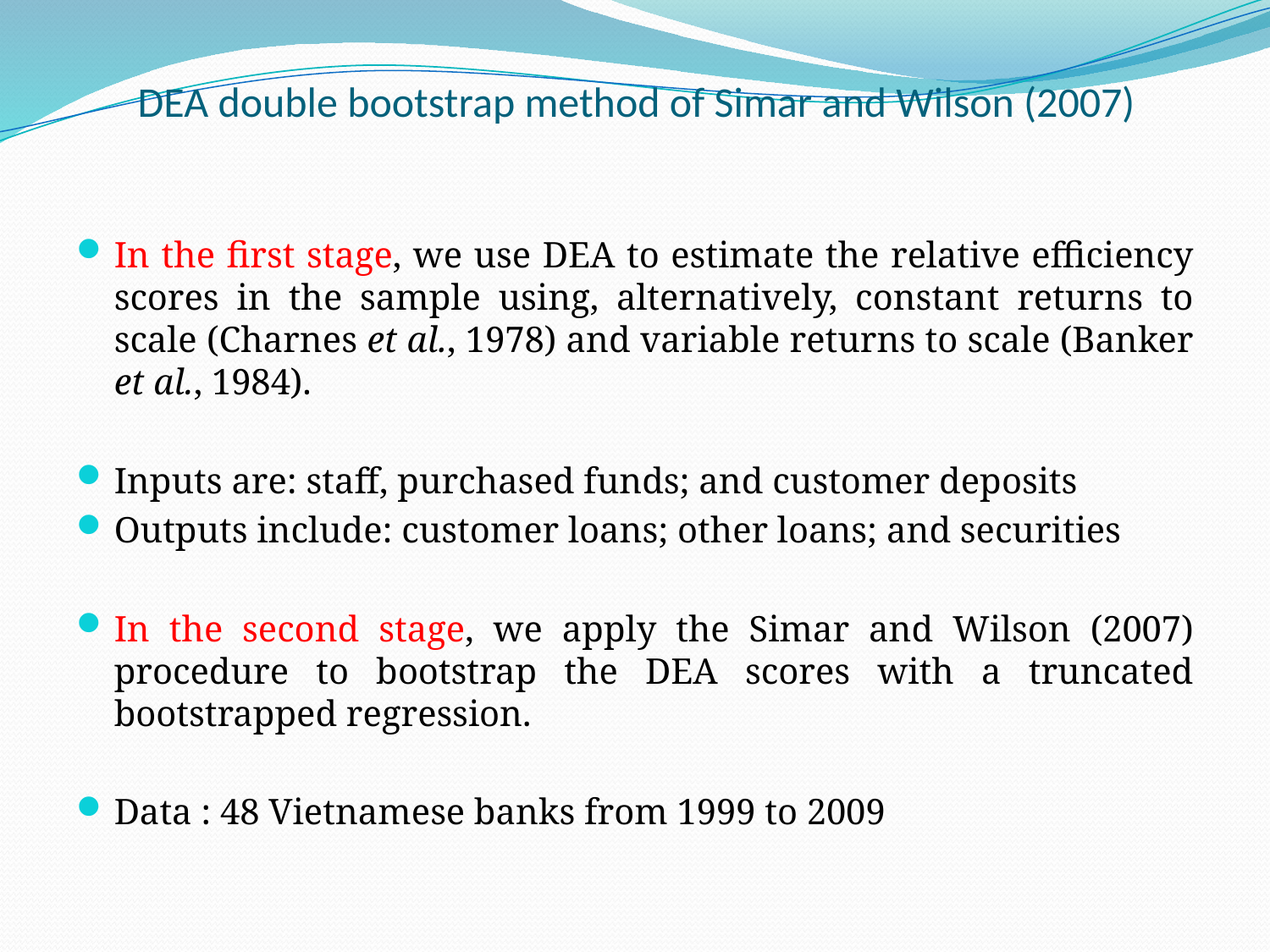

# DEA double bootstrap method of Simar and Wilson (2007)
In the first stage, we use DEA to estimate the relative efficiency scores in the sample using, alternatively, constant returns to scale (Charnes et al., 1978) and variable returns to scale (Banker et al., 1984).

Inputs are: staff, purchased funds; and customer deposits
Outputs include: customer loans; other loans; and securities

In the second stage, we apply the Simar and Wilson (2007) procedure to bootstrap the DEA scores with a truncated bootstrapped regression.

Data : 48 Vietnamese banks from 1999 to 2009